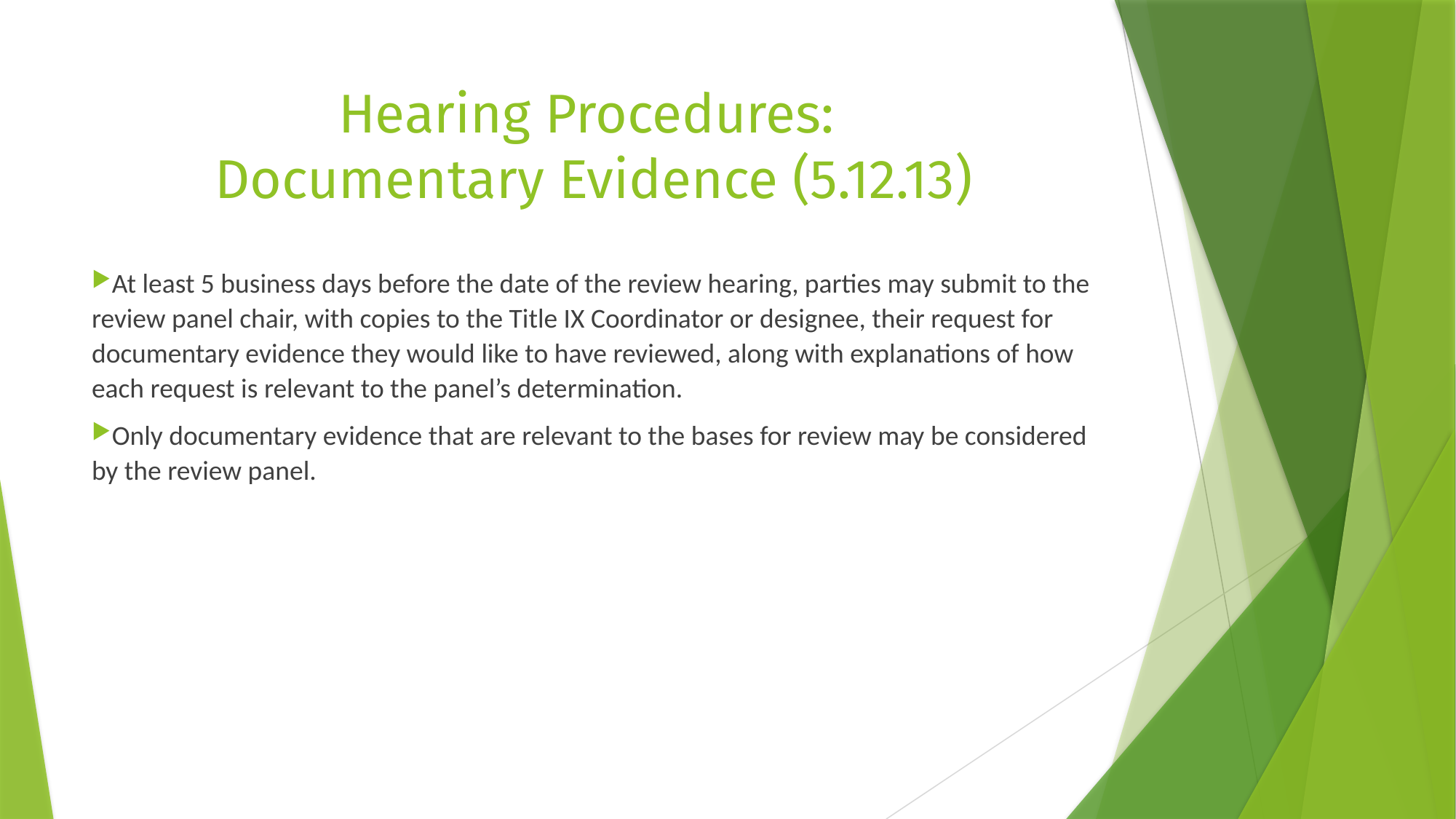

# Hearing Procedures: Documentary Evidence (5.12.13)
At least 5 business days before the date of the review hearing, parties may submit to the review panel chair, with copies to the Title IX Coordinator or designee, their request for documentary evidence they would like to have reviewed, along with explanations of how each request is relevant to the panel’s determination.
Only documentary evidence that are relevant to the bases for review may be considered by the review panel.